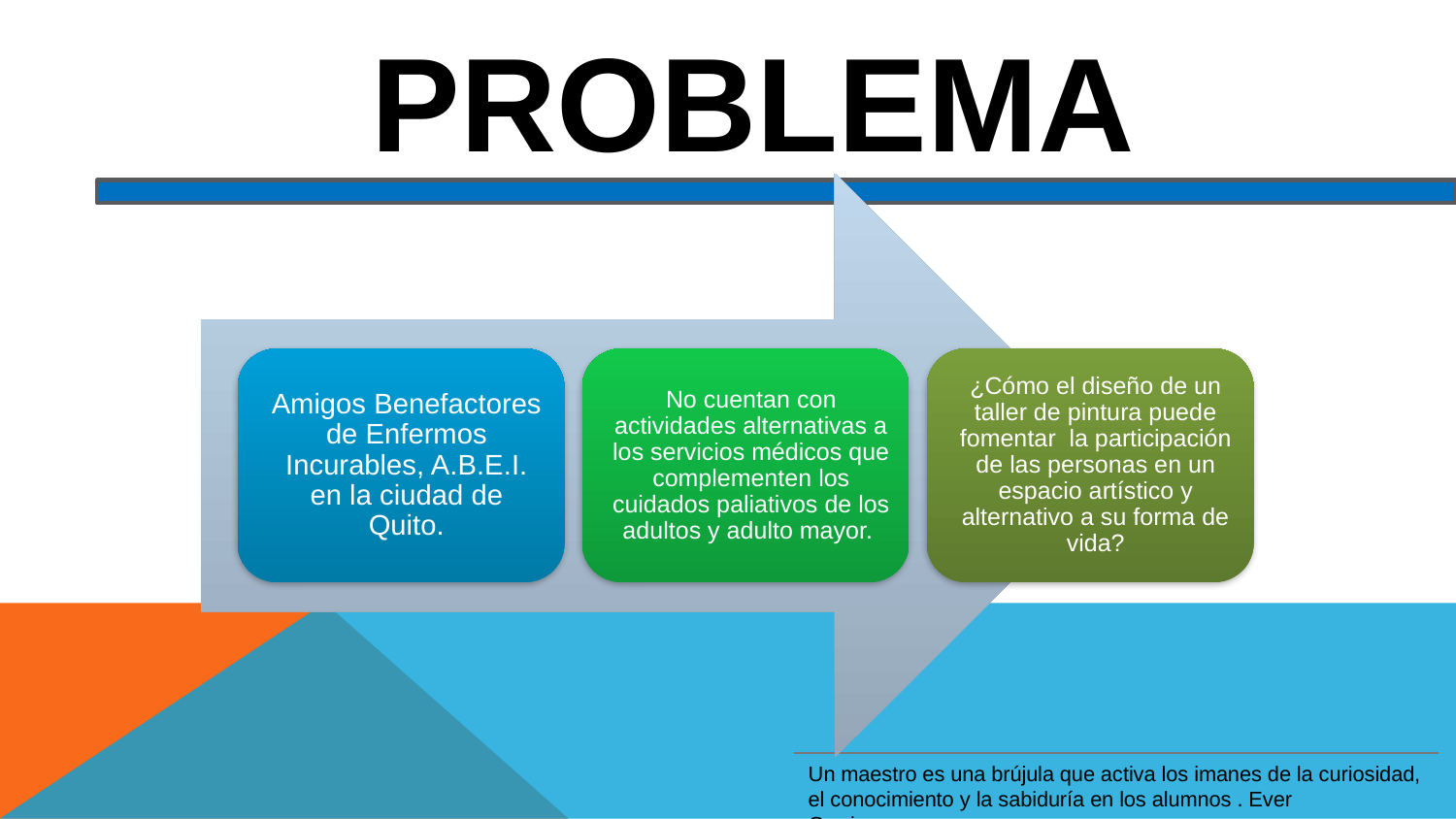

# PROBLEMA
Amigos Benefactores de Enfermos Incurables, A.B.E.I. en la ciudad de Quito.
No cuentan con actividades alternativas a los servicios médicos que complementen los cuidados paliativos de los adultos y adulto mayor.
¿Cómo el diseño de un taller de pintura puede fomentar  la participación de las personas en un espacio artístico y alternativo a su forma de vida?

Un maestro es una brújula que activa los imanes de la curiosidad, el conocimiento y la sabiduría en los alumnos . Ever Garrisson……..